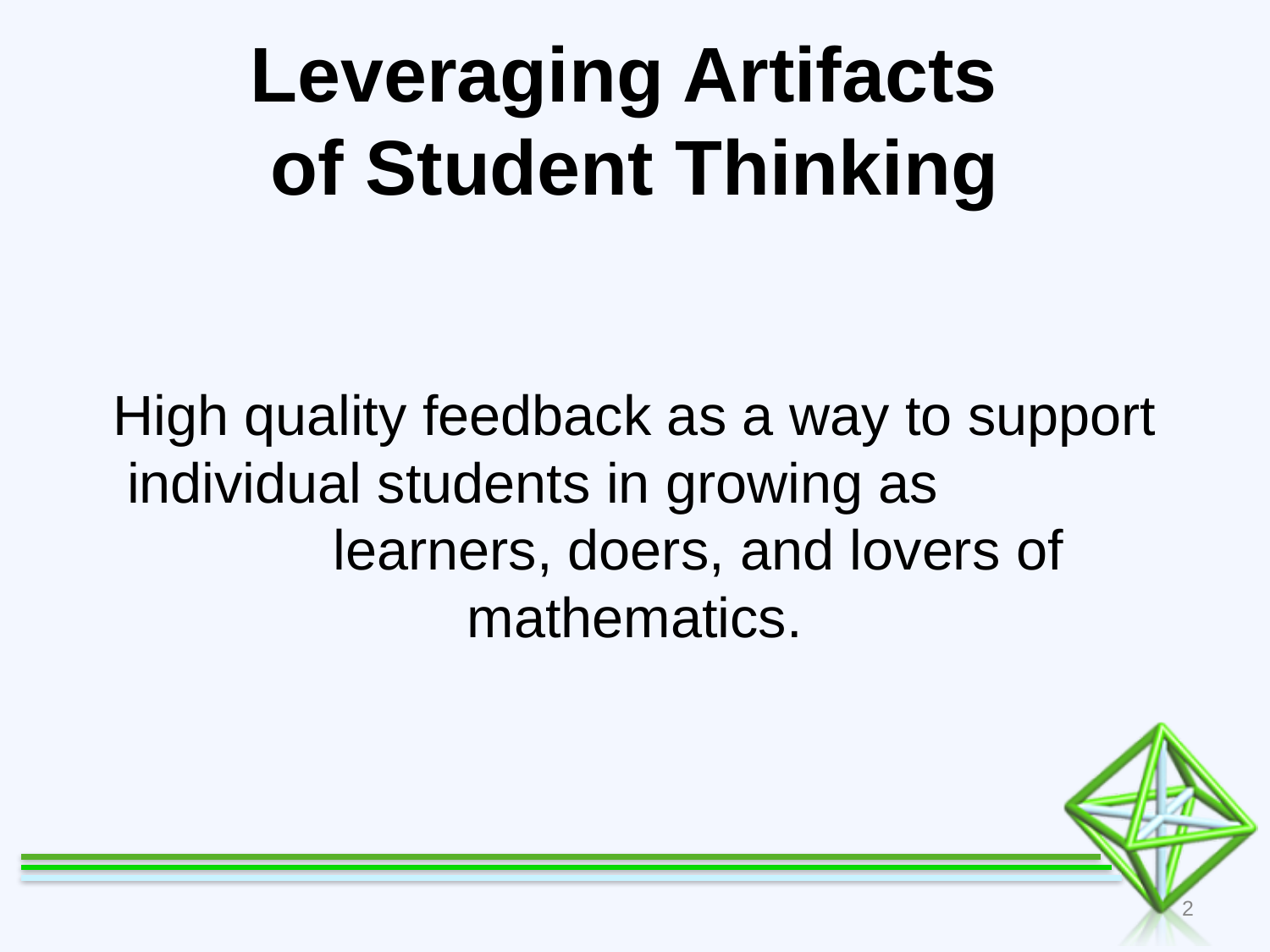

# Leveraging Artifacts
of Student Thinking

High quality feedback as a way to support individual students in growing as 			learners, doers, and lovers of mathematics.

2